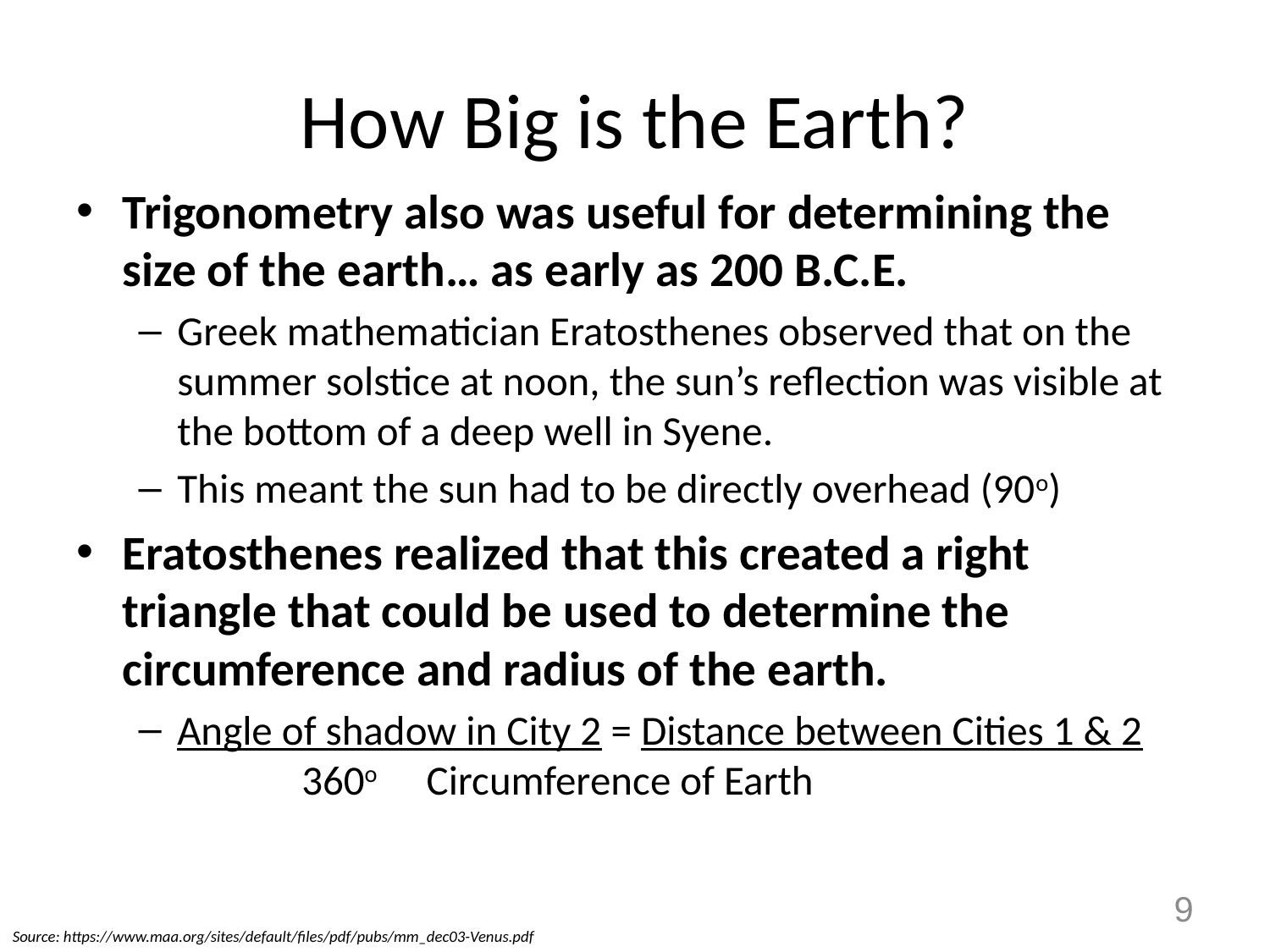

# How Big is the Earth?
Trigonometry also was useful for determining the size of the earth… as early as 200 B.C.E.
Greek mathematician Eratosthenes observed that on the summer solstice at noon, the sun’s reflection was visible at the bottom of a deep well in Syene.
This meant the sun had to be directly overhead (90o)
Eratosthenes realized that this created a right triangle that could be used to determine the circumference and radius of the earth.
Angle of shadow in City 2 = Distance between Cities 1 & 2
		360o 			Circumference of Earth

9
Source: https://www.maa.org/sites/default/files/pdf/pubs/mm_dec03-Venus.pdf